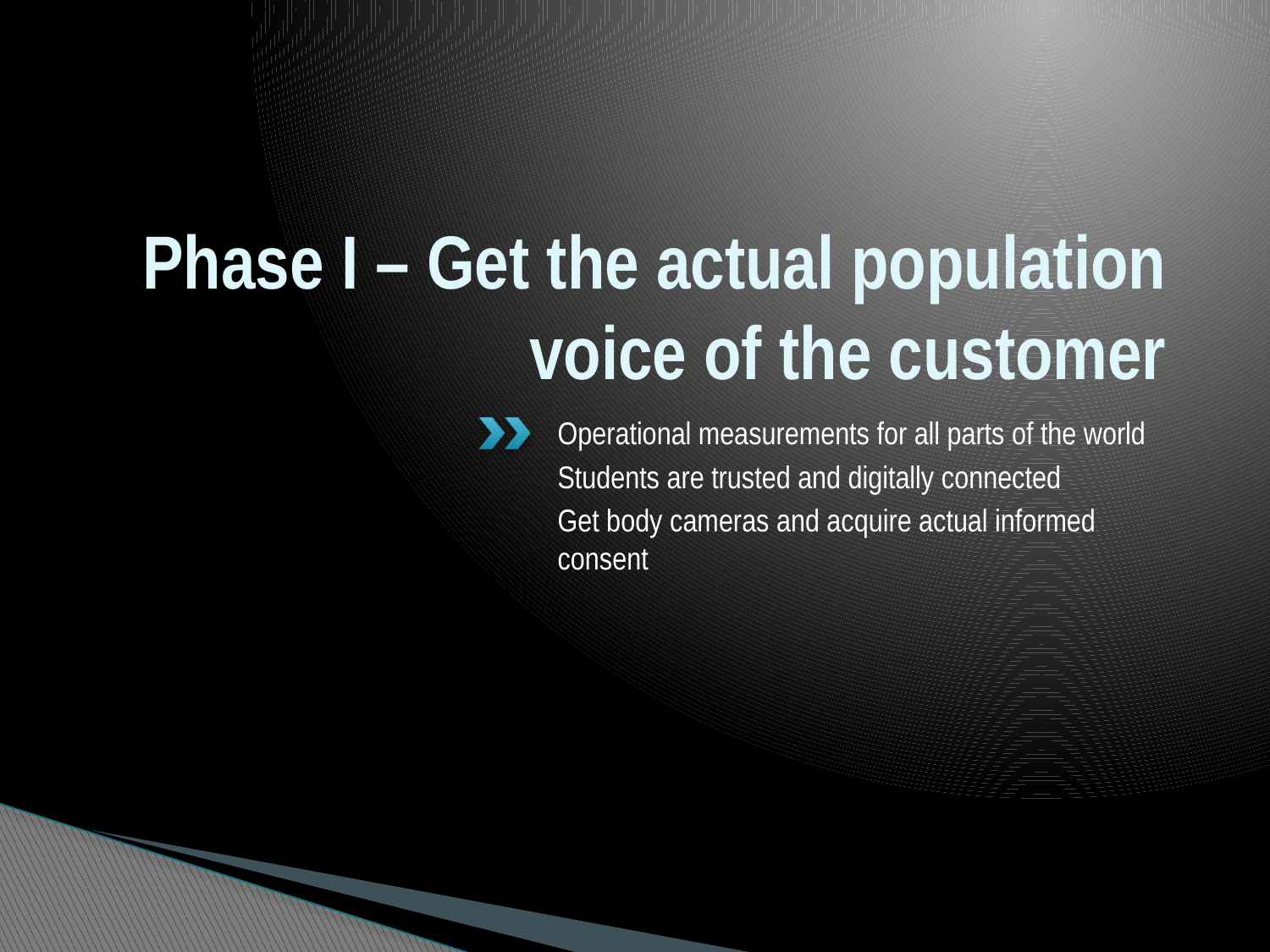

# Phase I – Get the actual population voice of the customer
Operational measurements for all parts of the world
Students are trusted and digitally connected
Get body cameras and acquire actual informed consent